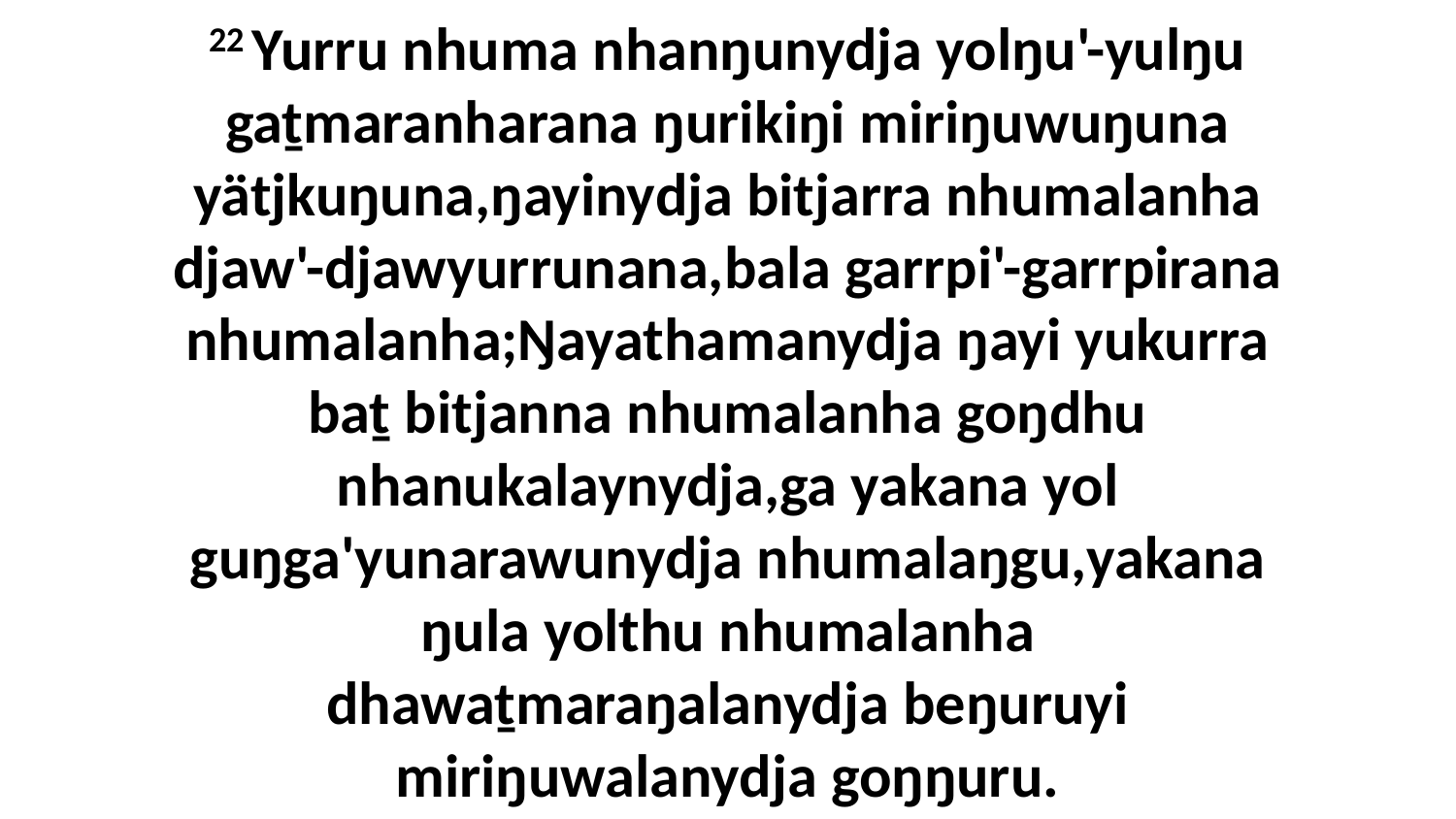

22 Yurru nhuma nhanŋunydja yolŋu'-yulŋu gaṯmaranharana ŋurikiŋi miriŋuwuŋuna yätjkuŋuna,ŋayinydja bitjarra nhumalanha djaw'-djawyurrunana,bala garrpi'-garrpirana nhumalanha;Ŋayathamanydja ŋayi yukurra baṯ bitjanna nhumalanha goŋdhu nhanukalaynydja,ga yakana yol guŋga'yunarawunydja nhumalaŋgu,yakana ŋula yolthu nhumalanha dhawaṯmaraŋalanydja beŋuruyi miriŋuwalanydja goŋŋuru.